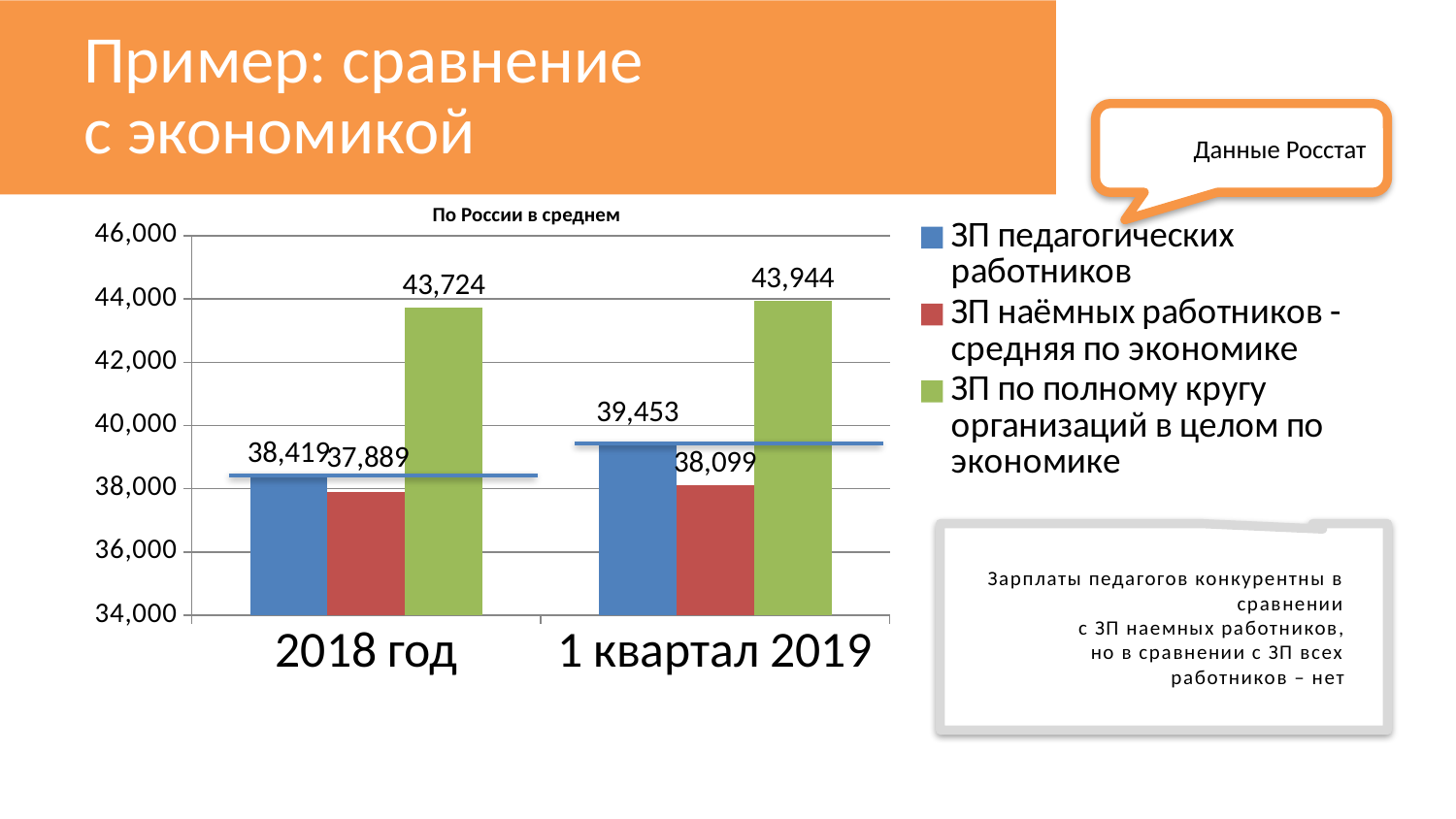

Пример: сравнение
с экономикой
Данные Росстат
По России в среднем

### Chart

| Category | ЗП педагогических работников | ЗП наёмных работников - средняя по экономике | ЗП по полному кругу организаций в целом по экономике |
|---|---|---|---|
| 2018 год | 38419.1 | 37889.0 | 43724.0 |
| 1 квартал 2019 | 39453.2 | 38099.0 | 43944.0 |
Зарплаты педагогов конкурентны в сравнении
с ЗП наемных работников,
но в сравнении с ЗП всех работников – нет